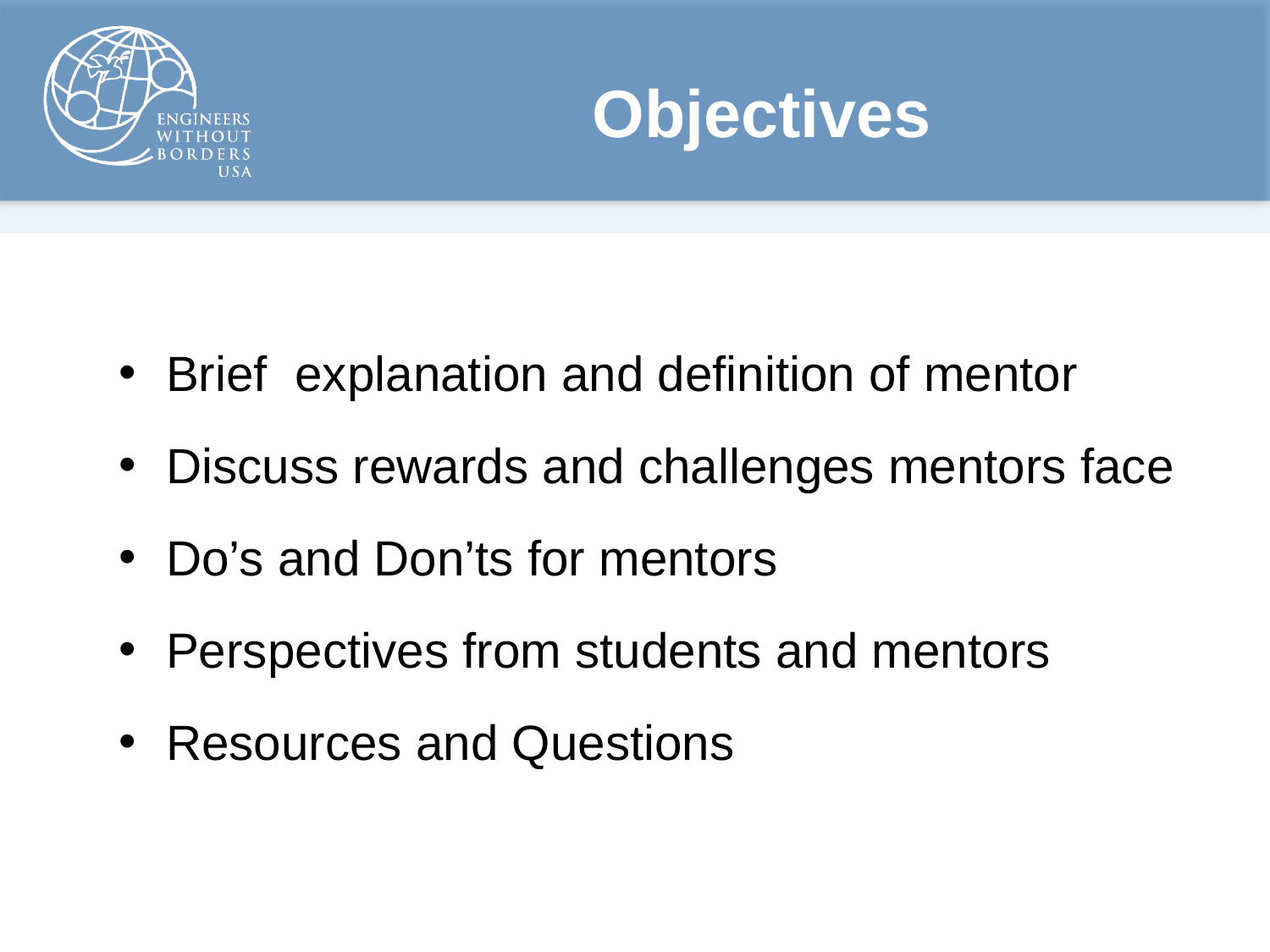

# Objectives
Brief  explanation and definition of mentor
Discuss rewards and challenges mentors face
Do’s and Don’ts for mentors
Perspectives from students and mentors
Resources and Questions